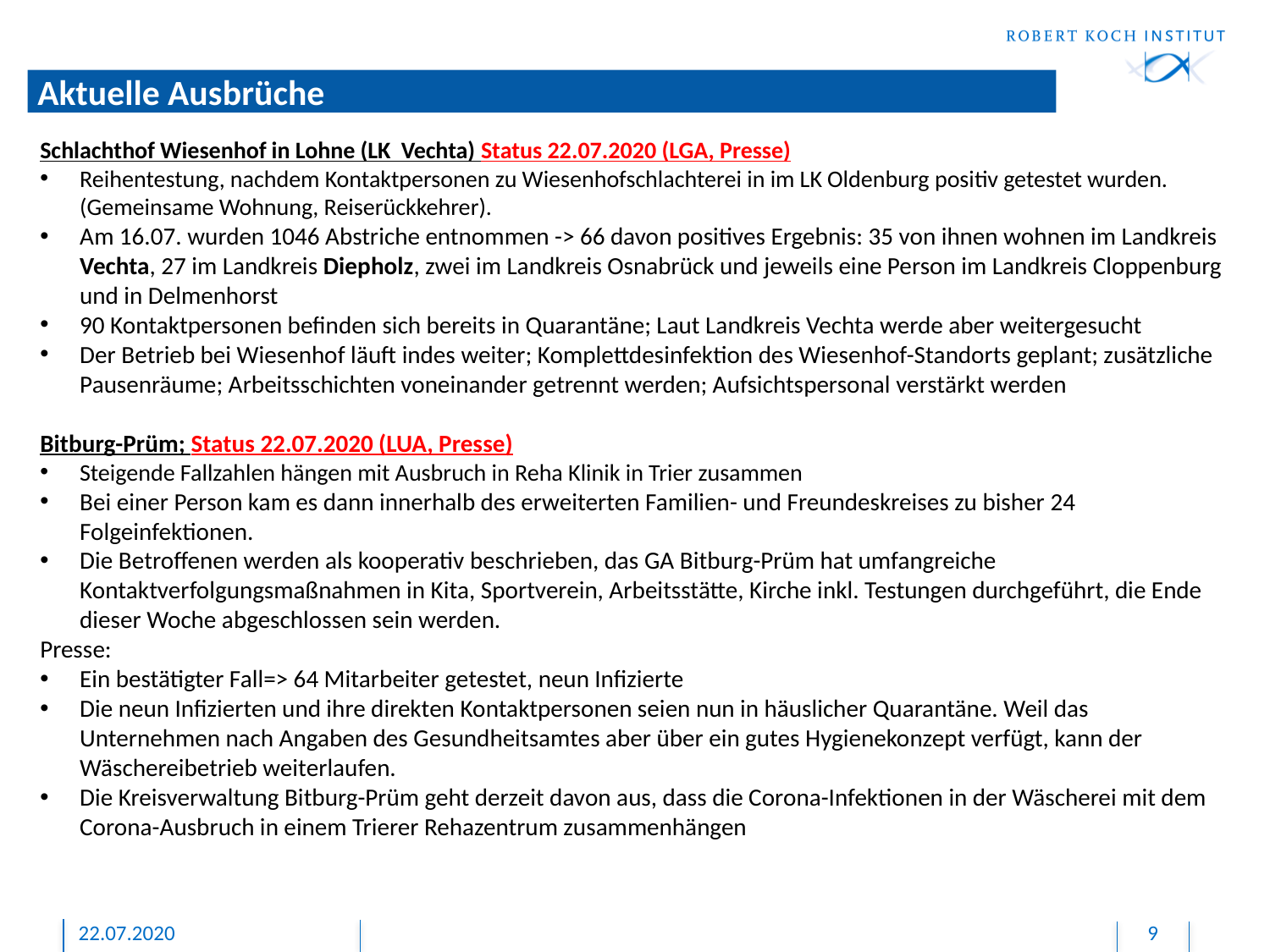

# Aktuelle Ausbrüche
Schlachthof Wiesenhof in Lohne (LK  Vechta) Status 22.07.2020 (LGA, Presse)
Reihentestung, nachdem Kontaktpersonen zu Wiesenhofschlachterei in im LK Oldenburg positiv getestet wurden.  (Gemeinsame Wohnung, Reiserückkehrer).
Am 16.07. wurden 1046 Abstriche entnommen -> 66 davon positives Ergebnis: 35 von ihnen wohnen im Landkreis Vechta, 27 im Landkreis Diepholz, zwei im Landkreis Osnabrück und jeweils eine Person im Landkreis Cloppenburg und in Delmenhorst
90 Kontaktpersonen befinden sich bereits in Quarantäne; Laut Landkreis Vechta werde aber weitergesucht
Der Betrieb bei Wiesenhof läuft indes weiter; Komplettdesinfektion des Wiesenhof-Standorts geplant; zusätzliche Pausenräume; Arbeitsschichten voneinander getrennt werden; Aufsichtspersonal verstärkt werden

Bitburg-Prüm; Status 22.07.2020 (LUA, Presse)
Steigende Fallzahlen hängen mit Ausbruch in Reha Klinik in Trier zusammen
Bei einer Person kam es dann innerhalb des erweiterten Familien- und Freundeskreises zu bisher 24 Folgeinfektionen.
Die Betroffenen werden als kooperativ beschrieben, das GA Bitburg-Prüm hat umfangreiche Kontaktverfolgungsmaßnahmen in Kita, Sportverein, Arbeitsstätte, Kirche inkl. Testungen durchgeführt, die Ende dieser Woche abgeschlossen sein werden.
Presse:
Ein bestätigter Fall=> 64 Mitarbeiter getestet, neun Infizierte
Die neun Infizierten und ihre direkten Kontaktpersonen seien nun in häuslicher Quarantäne. Weil das Unternehmen nach Angaben des Gesundheitsamtes aber über ein gutes Hygienekonzept verfügt, kann der Wäschereibetrieb weiterlaufen.
Die Kreisverwaltung Bitburg-Prüm geht derzeit davon aus, dass die Corona-Infektionen in der Wäscherei mit dem Corona-Ausbruch in einem Trierer Rehazentrum zusammenhängen
22.07.2020

9